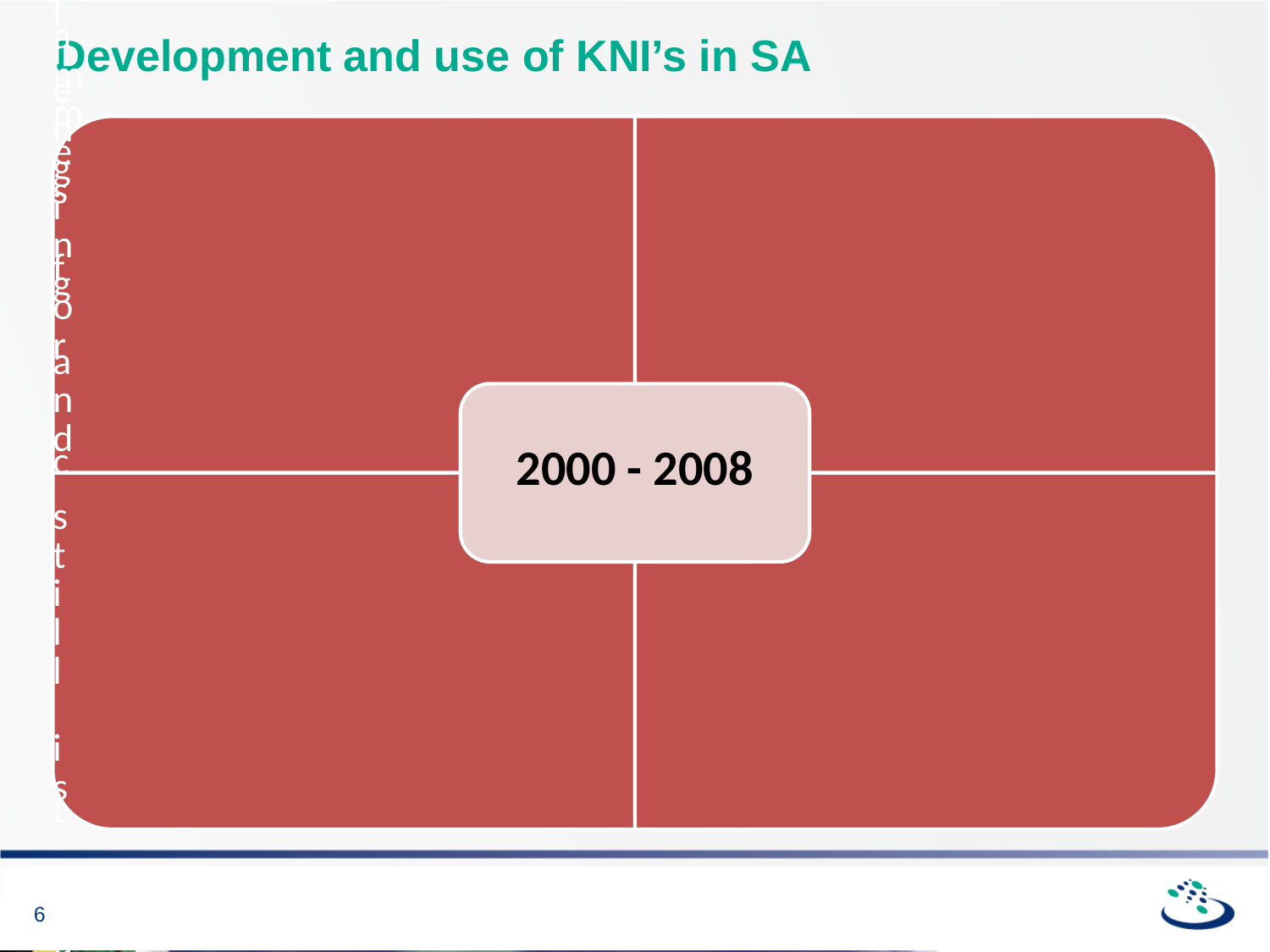

# Development and use of KNI’s in SA
2000 - 2008